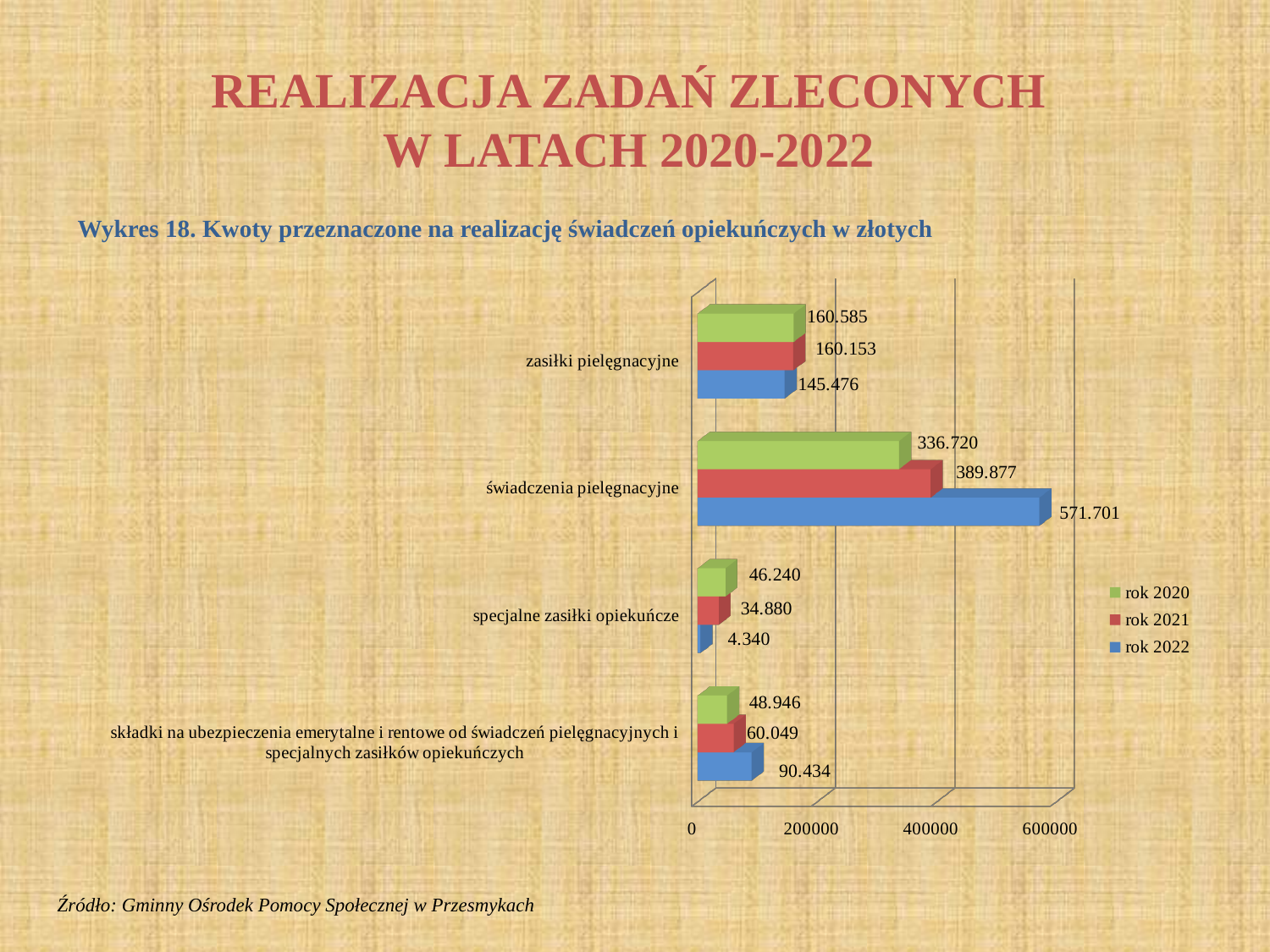

# REALIZACJA ZADAŃ ZLECONYCH W LATACH 2020-2022
Wykres 18. Kwoty przeznaczone na realizację świadczeń opiekuńczych w złotych

[unsupported chart]

Źródło: Gminny Ośrodek Pomocy Społecznej w Przesmykach